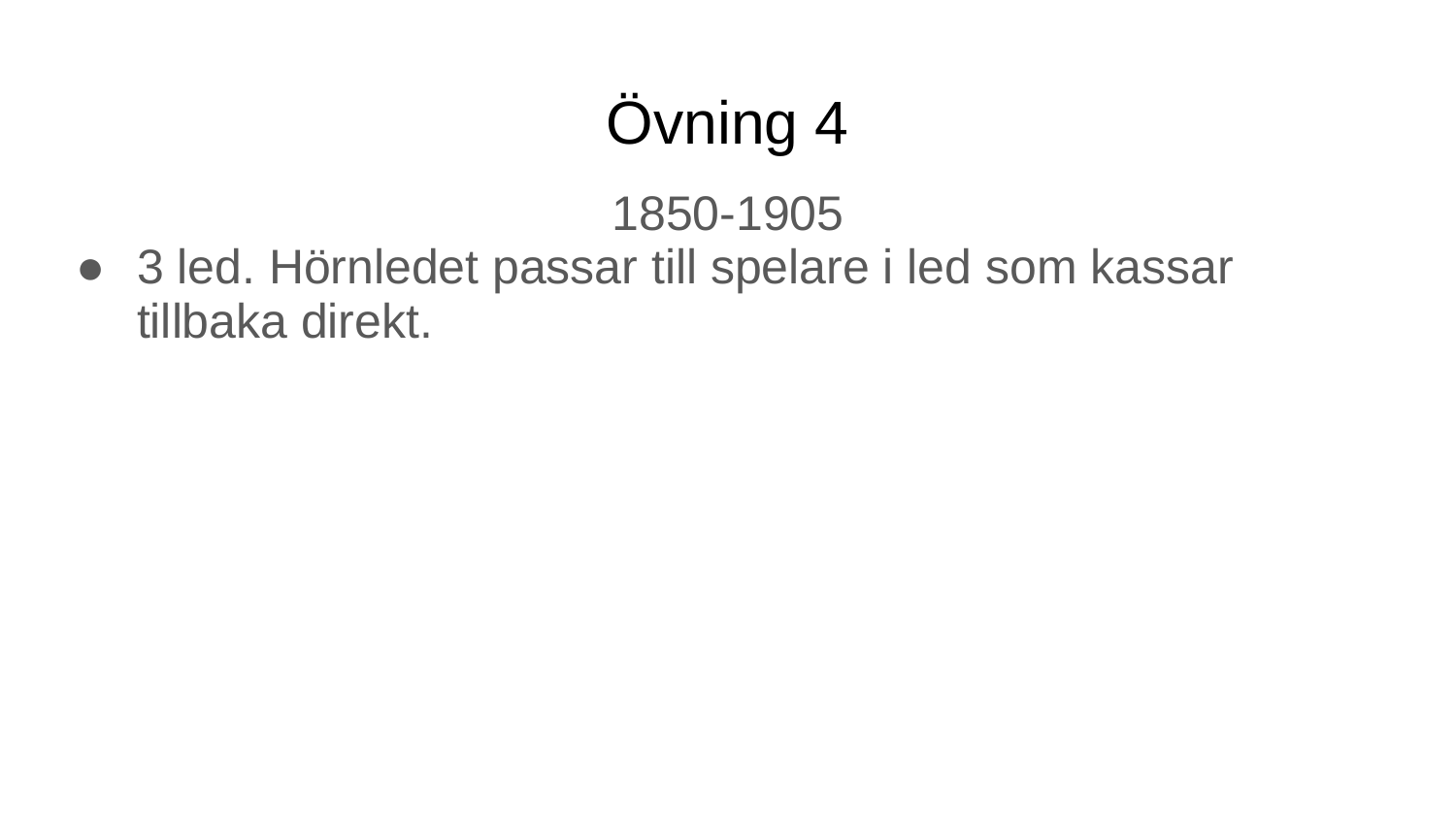

# Övning 4
1850-1905
3 led. Hörnledet passar till spelare i led som kassar tillbaka direkt.